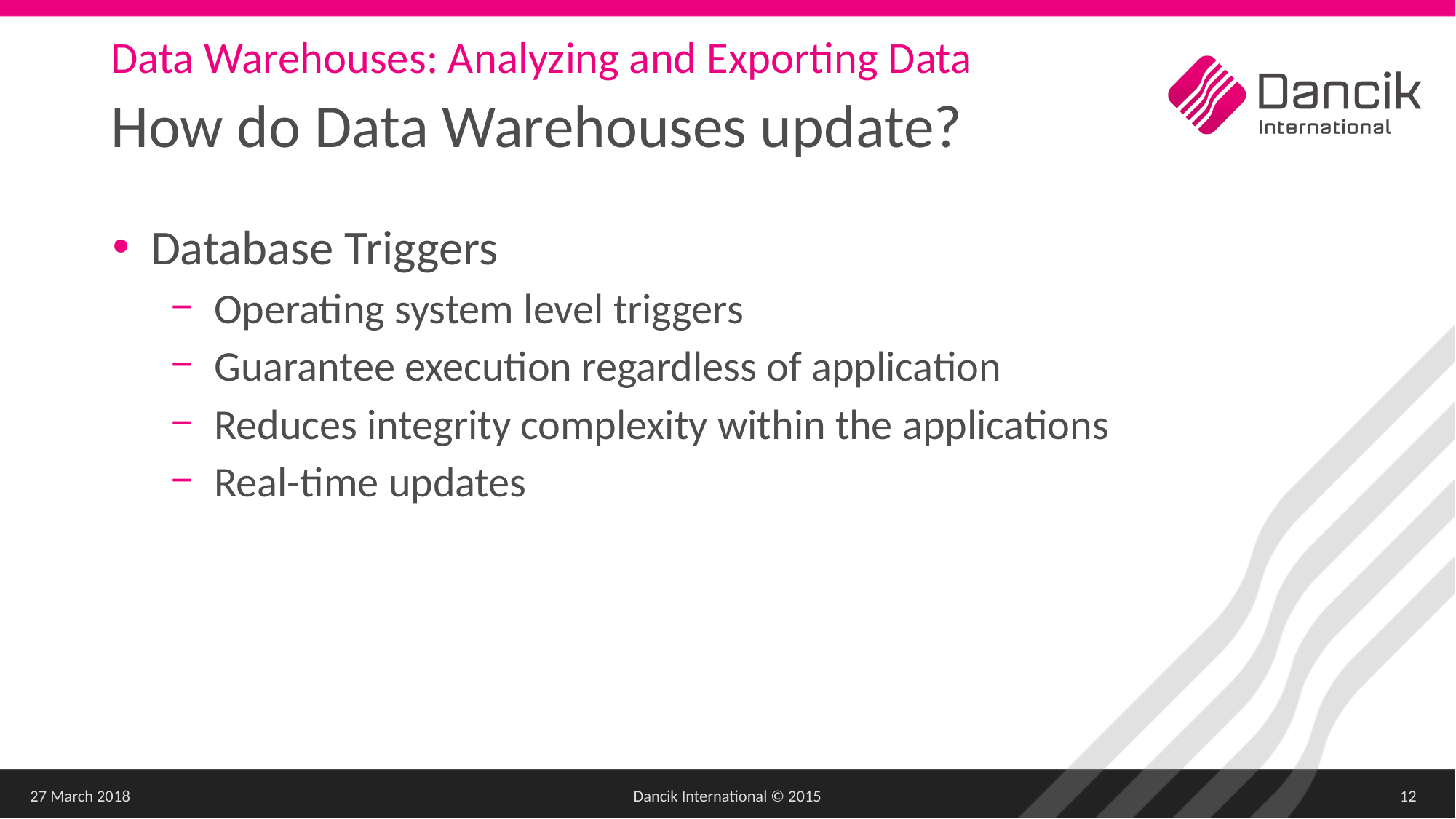

Data Warehouses: Analyzing and Exporting Data
# How do Data Warehouses update?
Database Triggers
Operating system level triggers
Guarantee execution regardless of application
Reduces integrity complexity within the applications
Real-time updates

27 March 2018
Dancik International © 2015
12